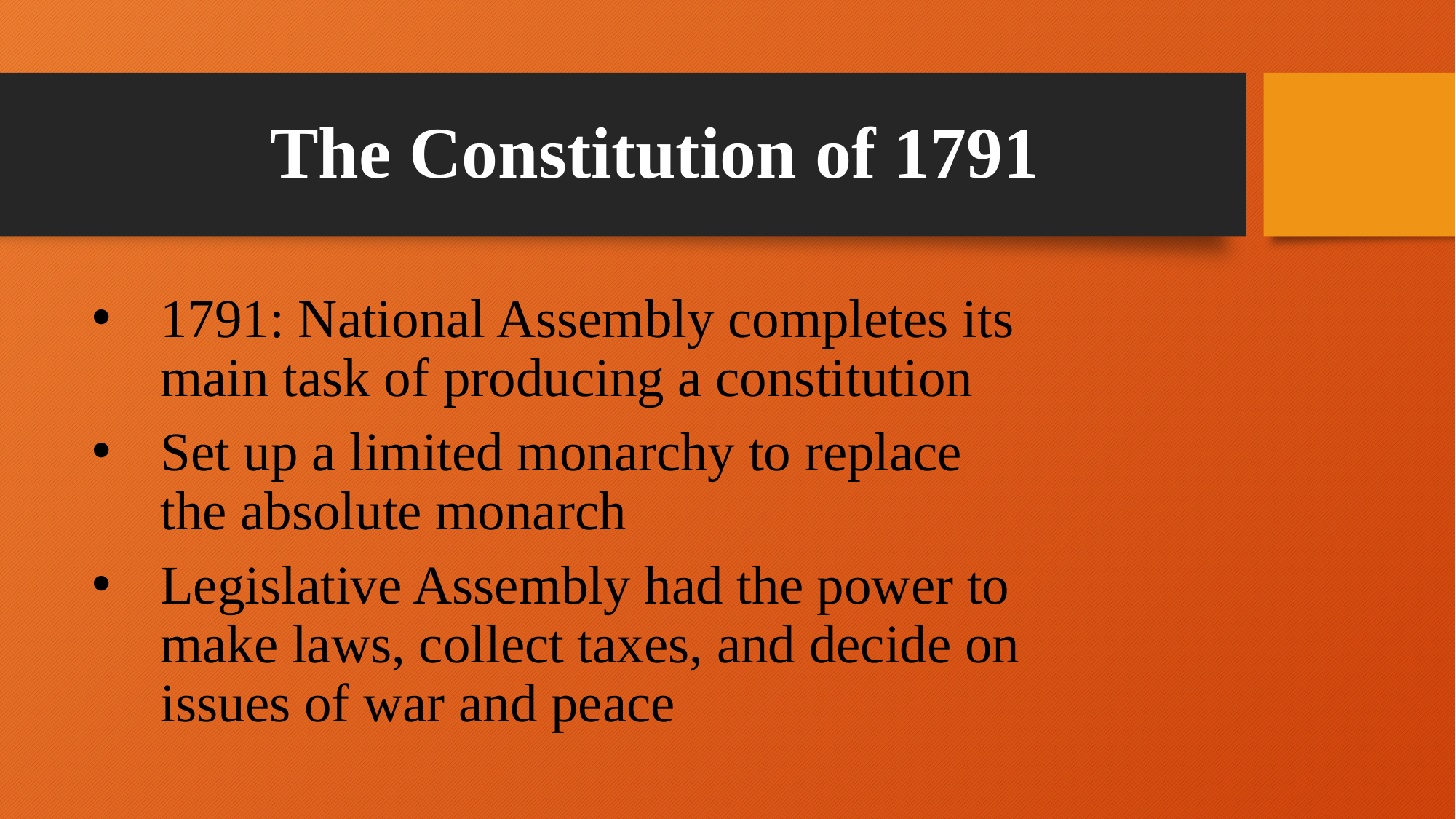

# The Constitution of 1791
1791: National Assembly completes its main task of producing a constitution
Set up a limited monarchy to replace the absolute monarch
Legislative Assembly had the power to make laws, collect taxes, and decide on issues of war and peace